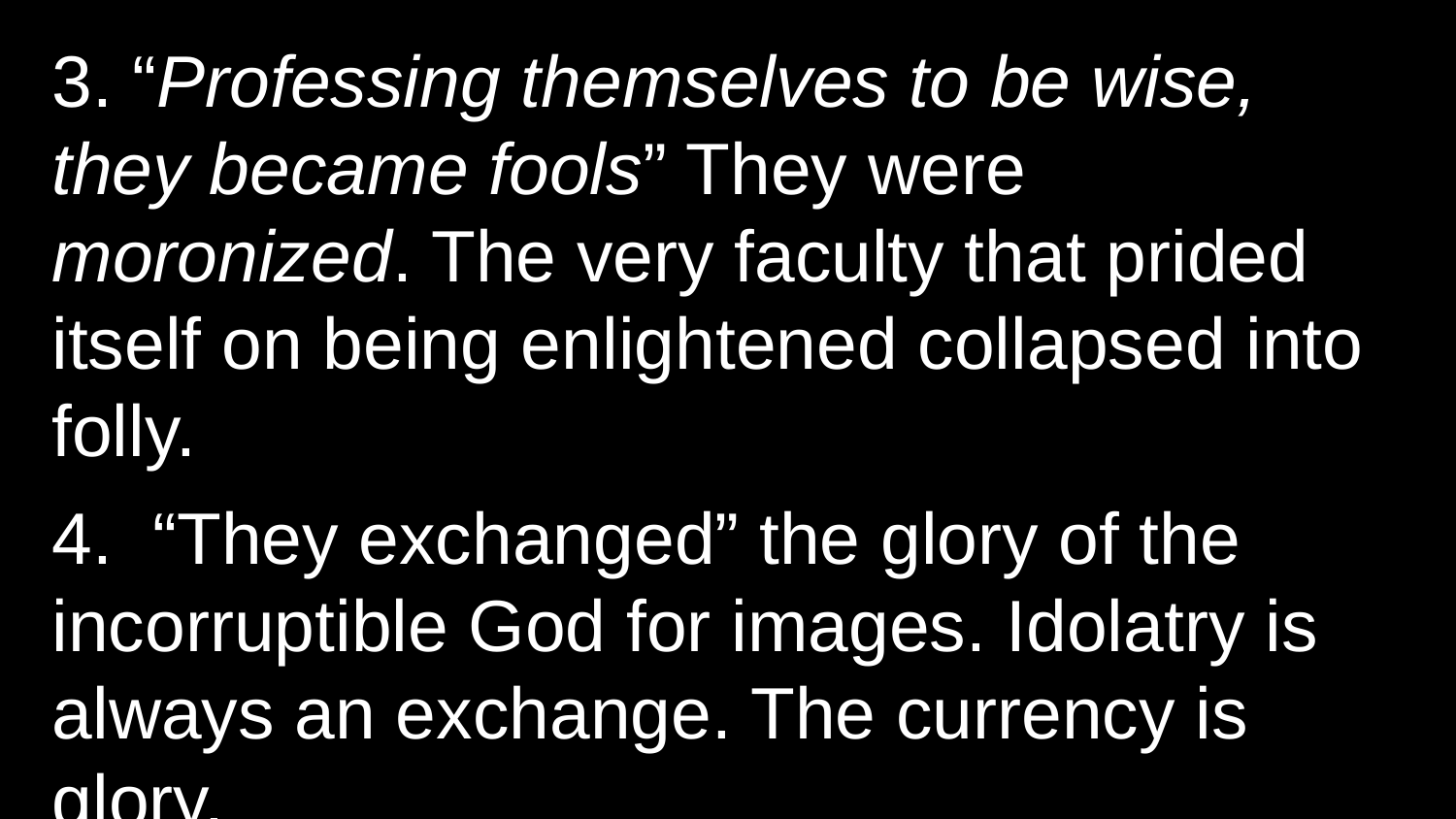

3. “Professing themselves to be wise, they became fools” They were moronized. The very faculty that prided itself on being enlightened collapsed into folly.
4.  “They exchanged” the glory of the incorruptible God for images. Idolatry is always an exchange. The currency is glory.